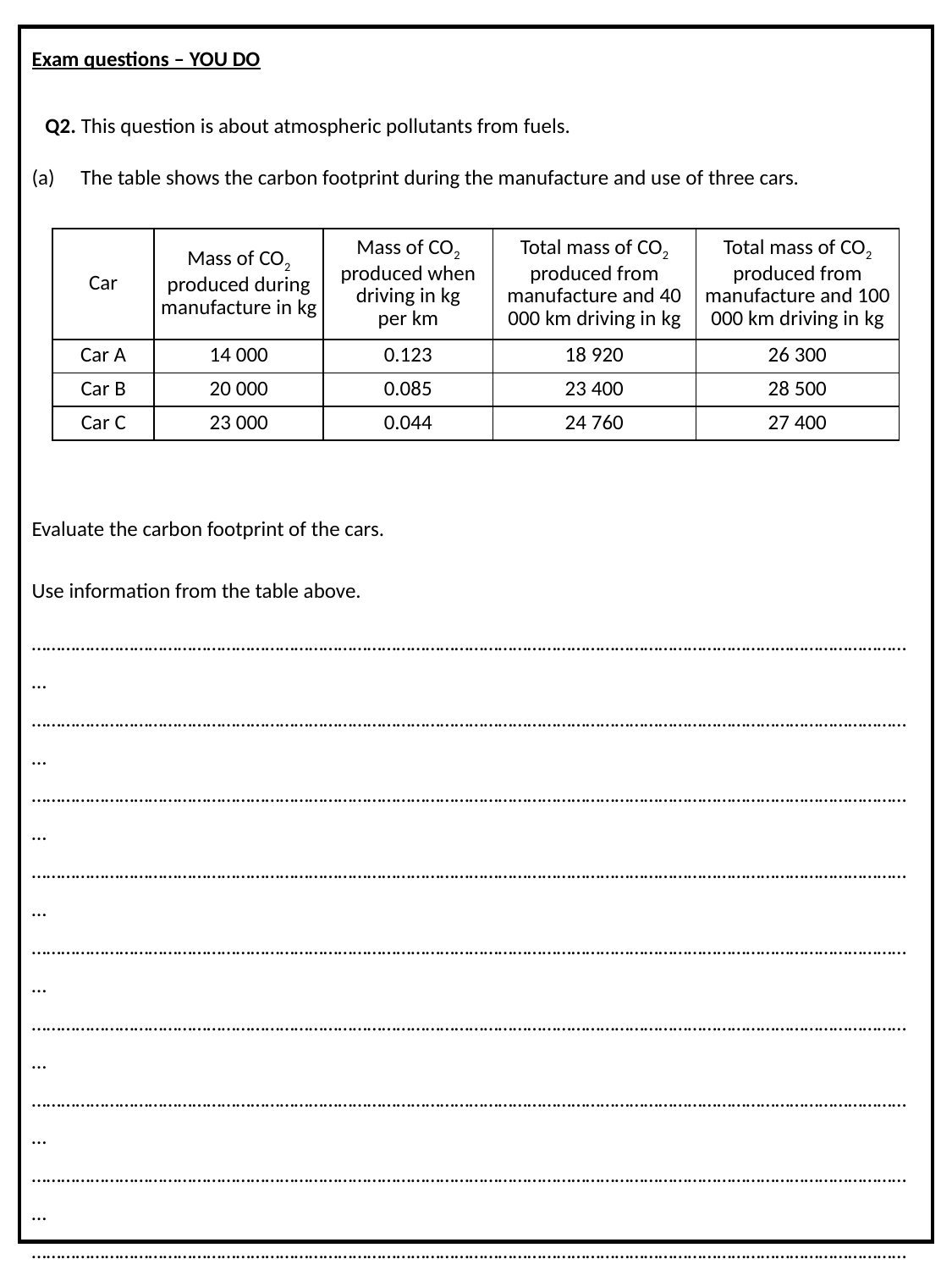

Exam questions – YOU DO
Q2. This question is about atmospheric pollutants from fuels.
(a)  The table shows the carbon footprint during the manufacture and use of three cars.

Evaluate the carbon footprint of the cars.
Use information from the table above.
…………………………………………………………………………………………………………………………………………………………………
…………………………………………………………………………………………………………………………………………………………………
…………………………………………………………………………………………………………………………………………………………………
…………………………………………………………………………………………………………………………………………………………………
…………………………………………………………………………………………………………………………………………………………………
…………………………………………………………………………………………………………………………………………………………………
…………………………………………………………………………………………………………………………………………………………………
…………………………………………………………………………………………………………………………………………………………………
…………………………………………………………………………………………………………………………………………………………………
…………………………………………………………………………………………………………………………………………………………………
…………………………………………………………………………………………………………………………………………………………………
…………………………………………………………………………………………………………………………………………………………..……………………………………………………………………………………………………………………………………………………………………..
(6)
(Total 6 marks)

| Car | Mass of CO2 produced during manufacture in kg | Mass of CO2 produced when driving in kg per km | Total mass of CO2 produced from manufacture and 40 000 km driving in kg | Total mass of CO2 produced from manufacture and 100 000 km driving in kg |
| --- | --- | --- | --- | --- |
| Car A | 14 000 | 0.123 | 18 920 | 26 300 |
| Car B | 20 000 | 0.085 | 23 400 | 28 500 |
| Car C | 23 000 | 0.044 | 24 760 | 27 400 |